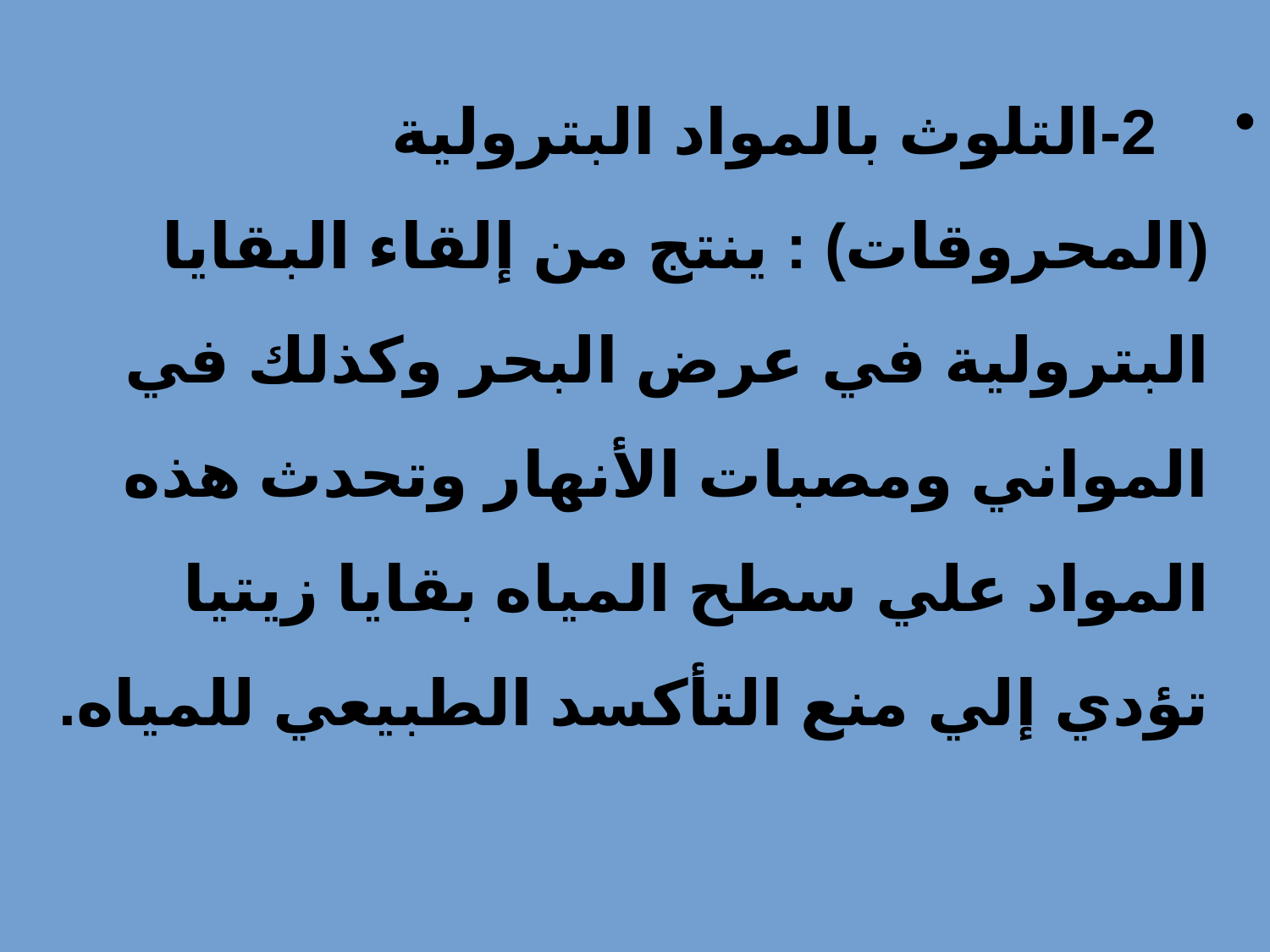

2-التلوث بالمواد البترولية (المحروقات) : ينتج من إلقاء البقايا البترولية في عرض البحر وكذلك في المواني ومصبات الأنهار وتحدث هذه المواد علي سطح المياه بقايا زيتيا تؤدي إلي منع التأكسد الطبيعي للمياه.